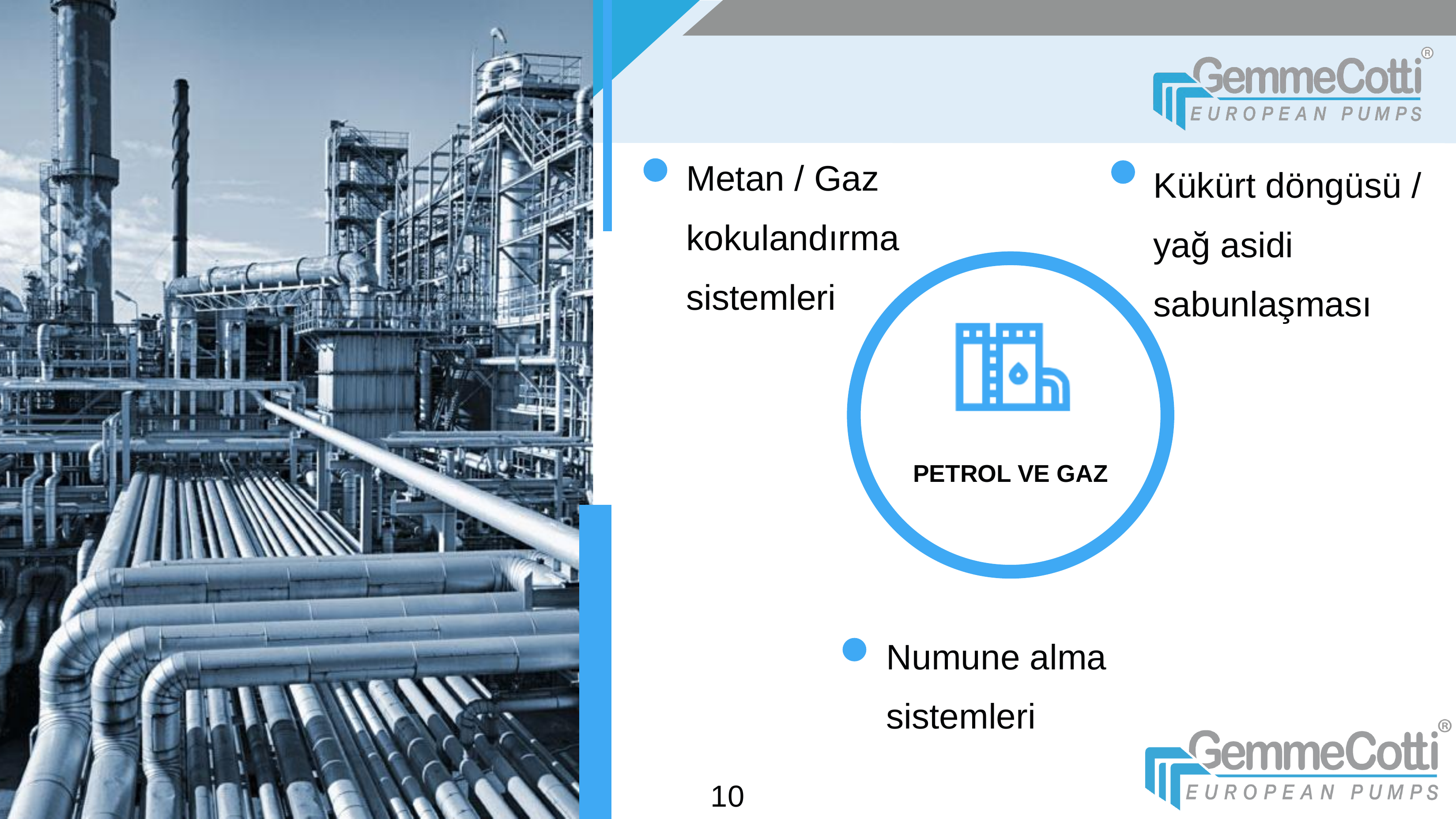

Metan / Gaz kokulandırma sistemleri
Kükürt döngüsü / yağ asidi sabunlaşması

PETROL VE GAZ
Numune alma sistemleri

10